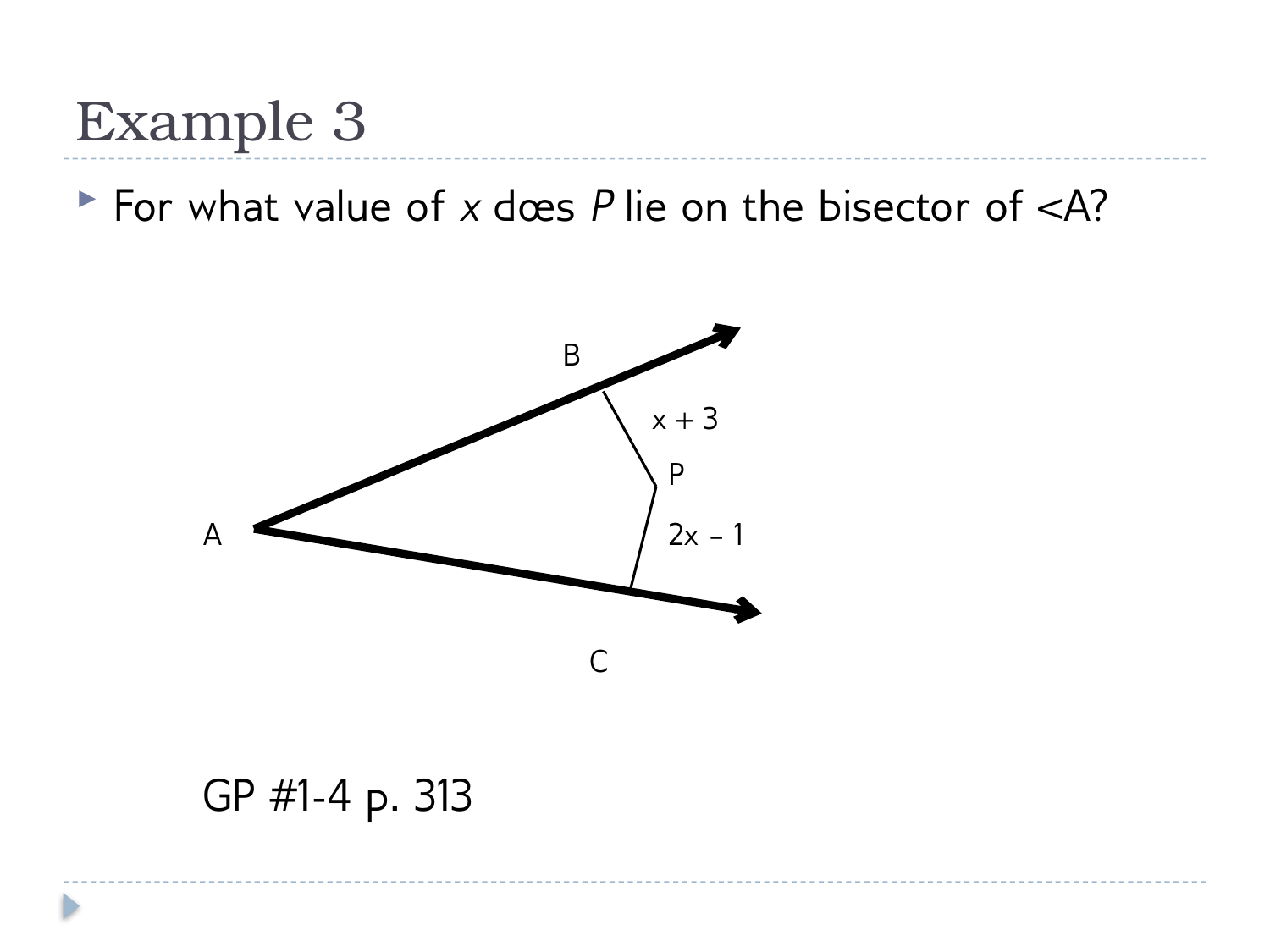

# Example 3
For what value of x does P lie on the bisector of <A?

	GP #1-4 p. 313
B
 x + 3
P
A
2x – 1
C